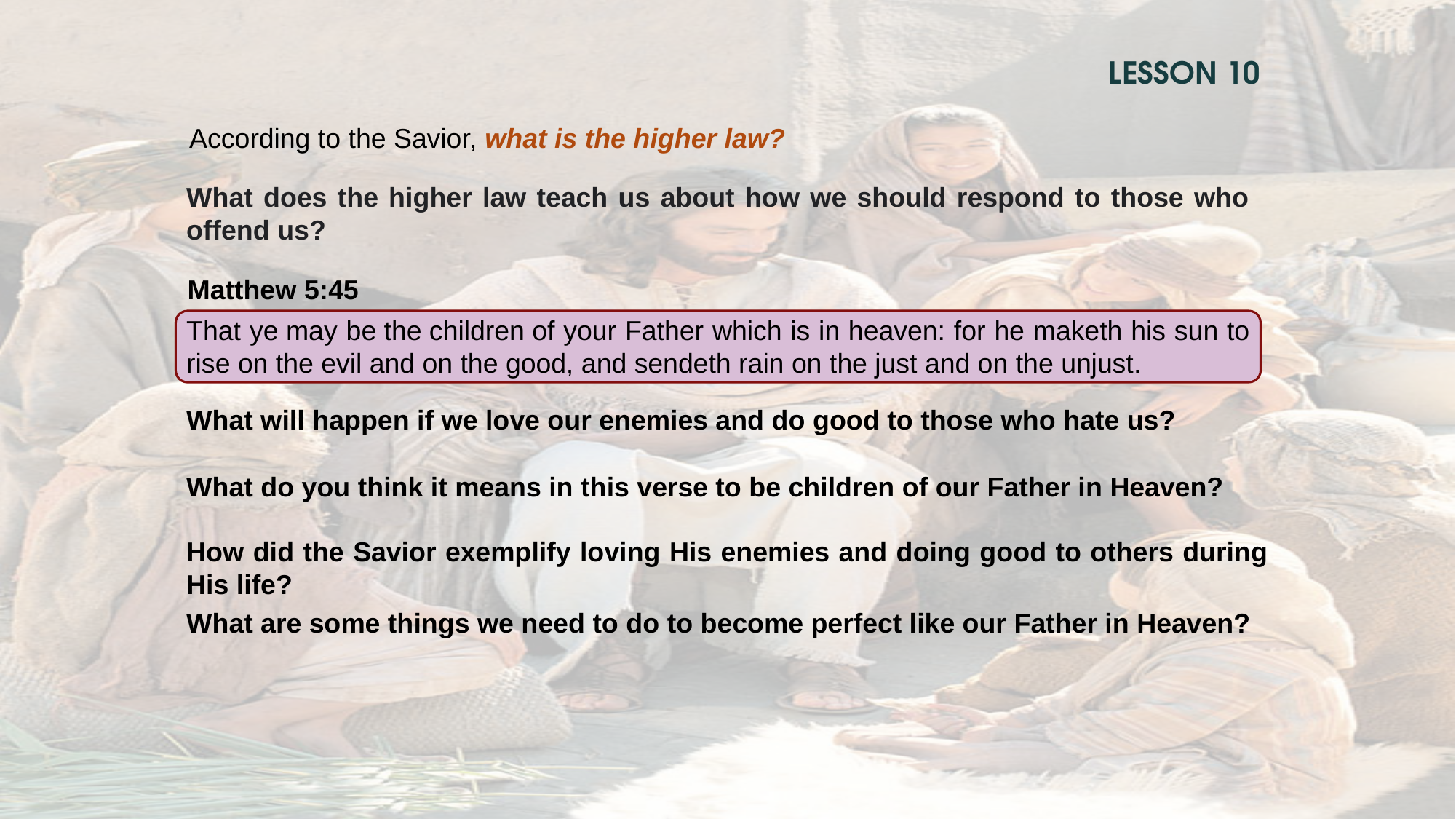

LESSON 10
According to the Savior, what is the higher law?
What does the higher law teach us about how we should respond to those who offend us?
Matthew 5:45
That ye may be the children of your Father which is in heaven: for he maketh his sun to rise on the evil and on the good, and sendeth rain on the just and on the unjust.

What will happen if we love our enemies and do good to those who hate us?
What do you think it means in this verse to be children of our Father in Heaven?
How did the Savior exemplify loving His enemies and doing good to others during His life?
What are some things we need to do to become perfect like our Father in Heaven?